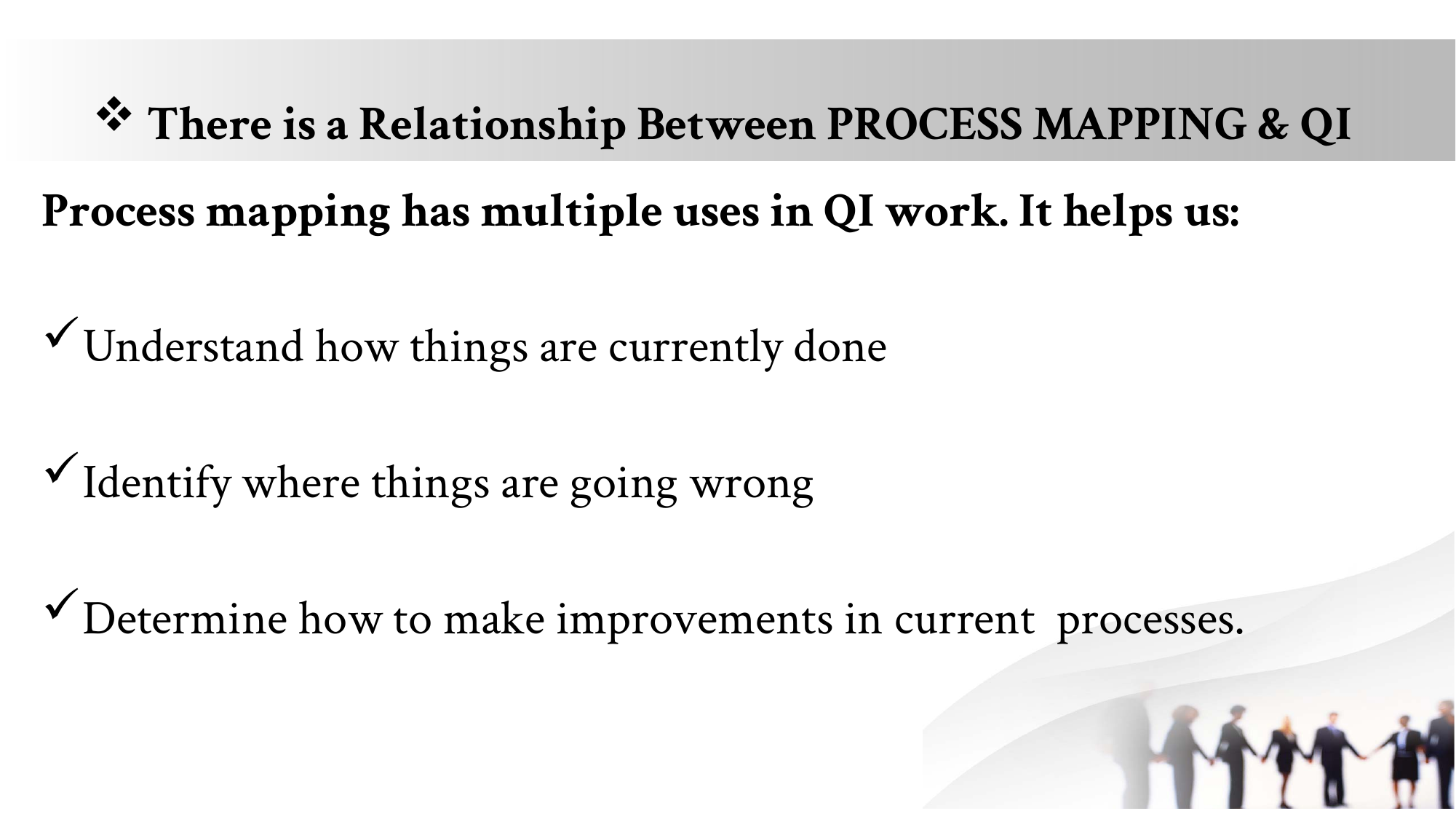

# There is a Relationship Between PROCESS MAPPING & QI
Process mapping has multiple uses in QI work. It helps us:

Understand how things are currently done

Identify where things are going wrong

Determine how to make improvements in current  processes.